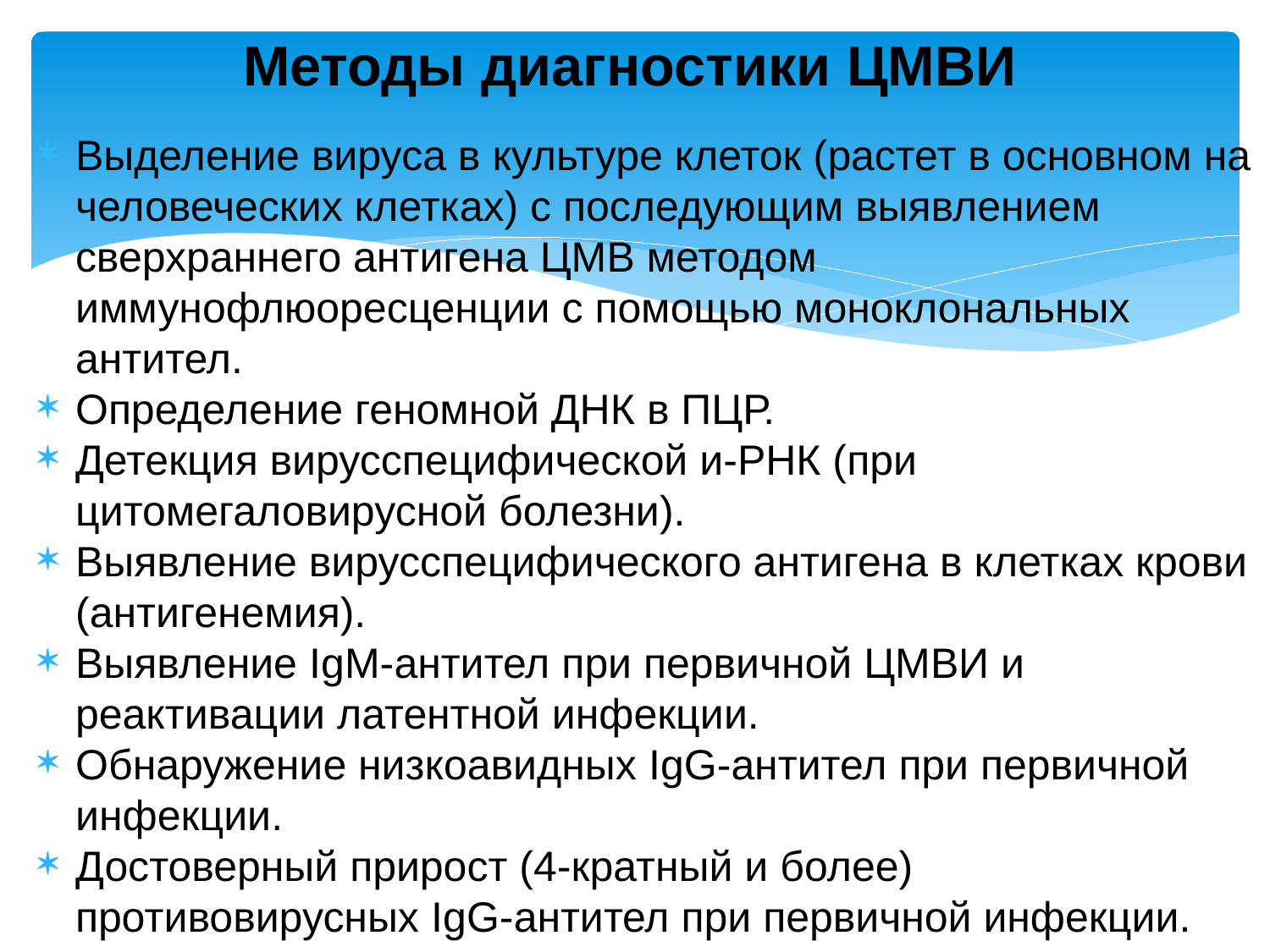

# Методы диагностики ЦМВИ
Выделение вируса в культуре клеток (растет в основном на человеческих клетках) с последующим выявлением сверхраннего антигена ЦМВ методом иммунофлюоресценции с помощью моноклональных антител.
Определение геномной ДНК в ПЦР.
Детекция вирусспецифической и-РНК (при цитомегаловирусной болезни).
Выявление вирусспецифического антигена в клетках крови (антигенемия).
Выявление IgМ-антител при первичной ЦМВИ и реактивации латентной инфекции.
Обнаружение низкоавидных IgG-антител при первичной инфекции.
Достоверный прирост (4-кратный и более) противовирусных IgG-антител при первичной инфекции.
Выявление цитомегалических клеток.